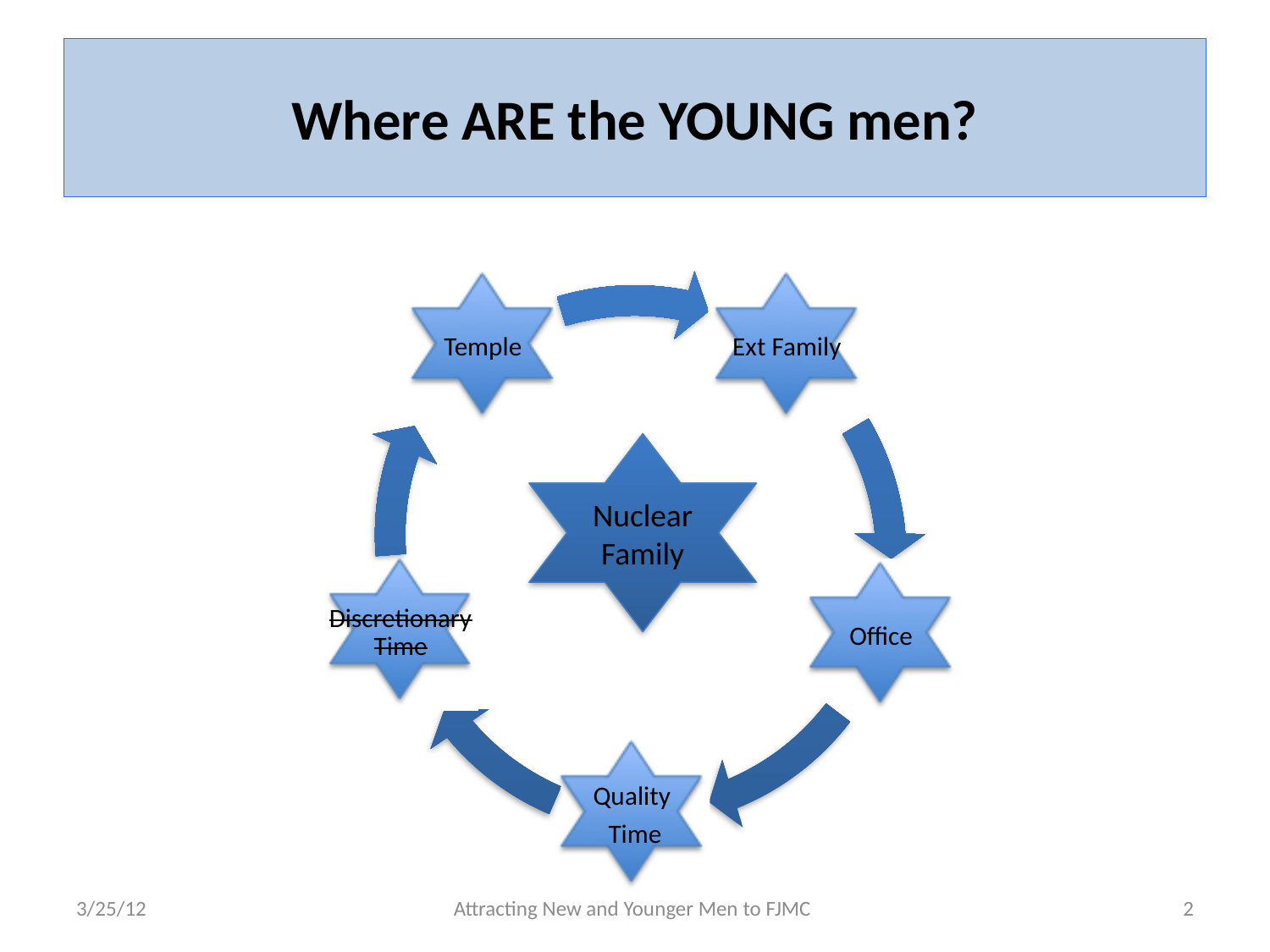

# Where ARE the YOUNG men?

Ext Family
Office
Quality
 Time
Discretionary Time
Temple

Nuclear Family

3/25/12
Attracting New and Younger Men to FJMC
2